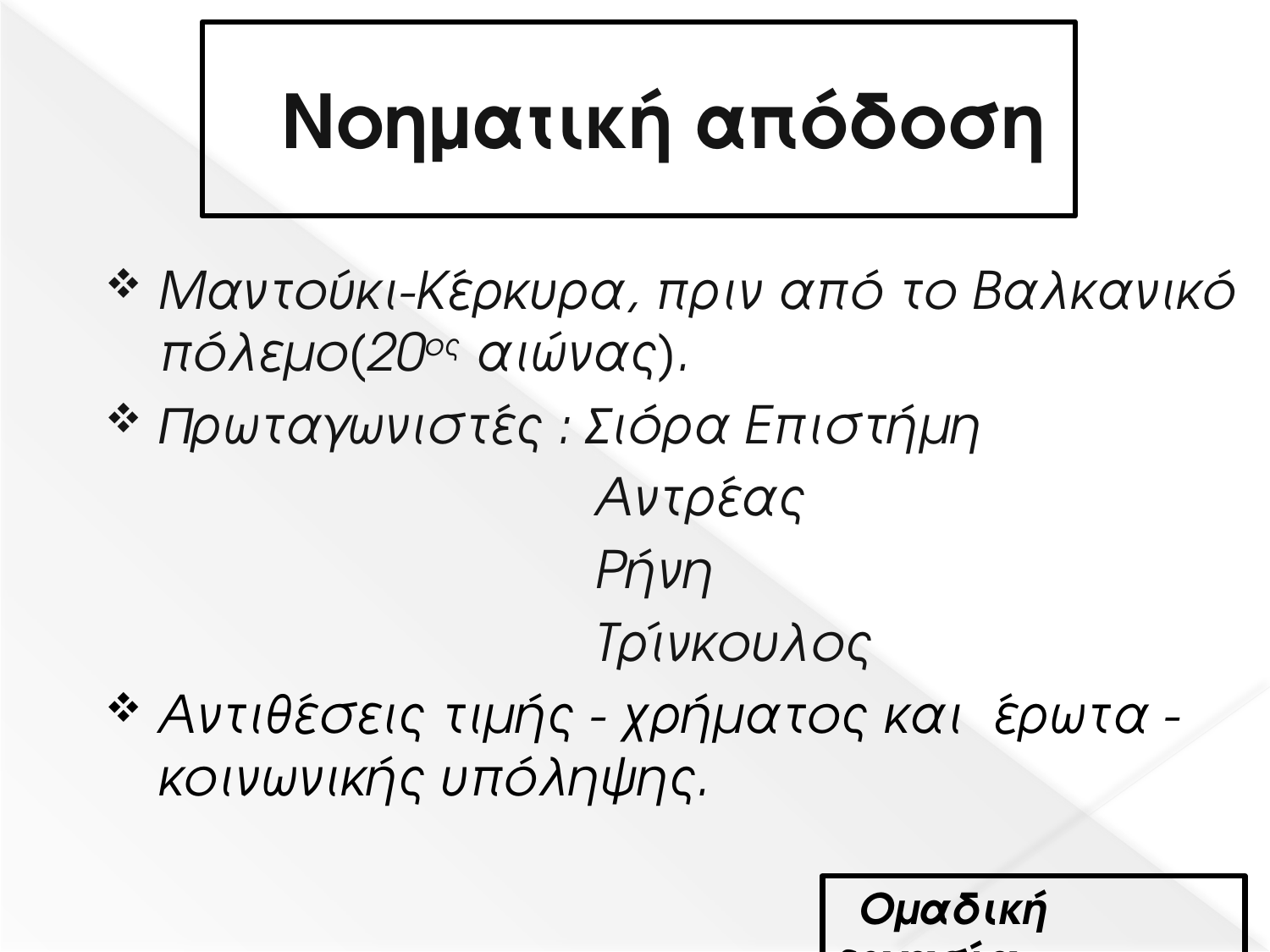

# Νοηματική απόδοση
Μαντούκι-Κέρκυρα, πριν από το Βαλκανικό πόλεμο(20ος αιώνας).
Πρωταγωνιστές : Σιόρα Επιστήμη
                                  Αντρέας
                                  Ρήνη
                                  Τρίνκουλος
Αντιθέσεις τιμής - χρήματος και  έρωτα - κοινωνικής υπόληψης.

  Ομαδική εργασία